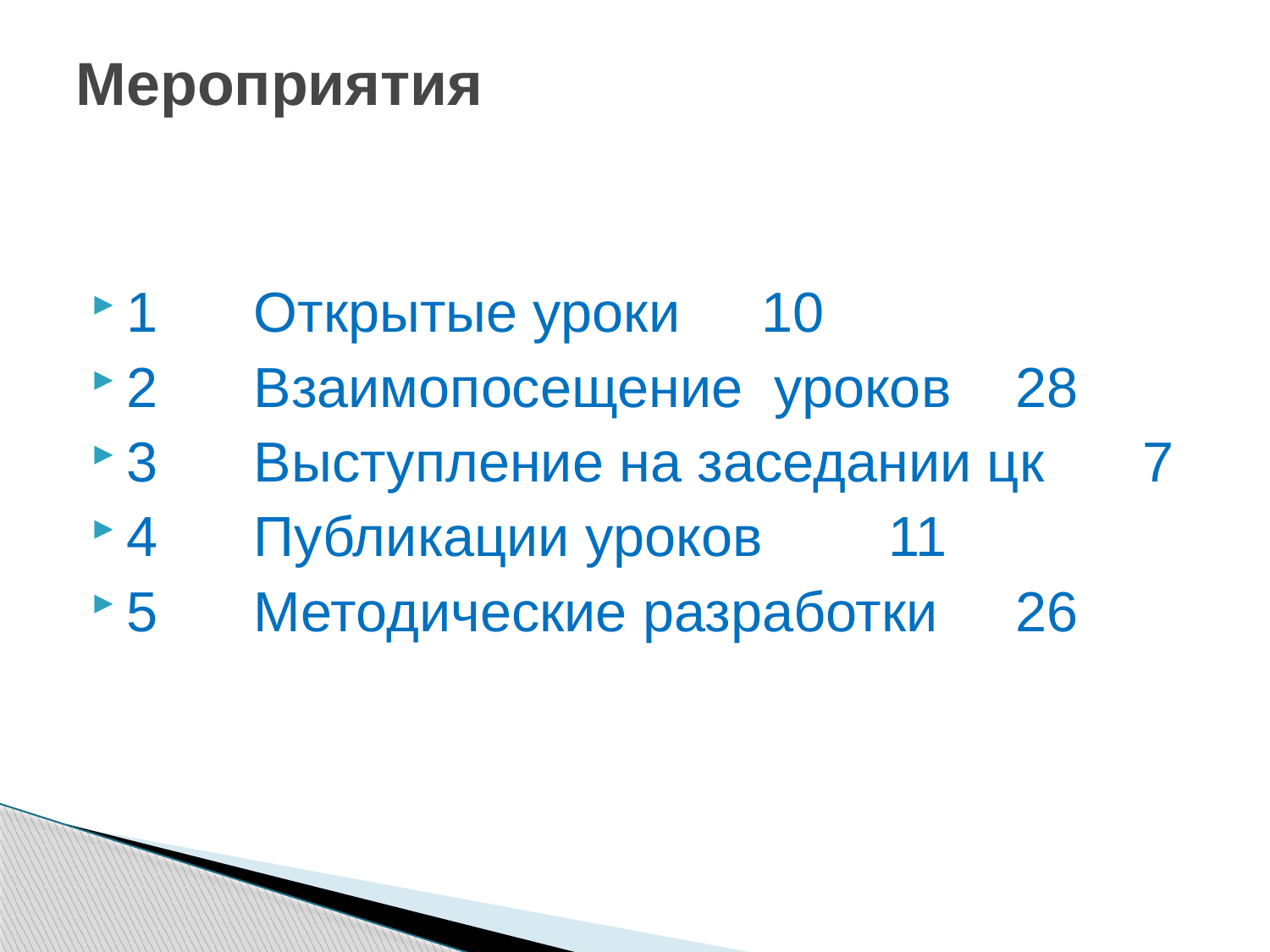

# Мероприятия

1	Открытые уроки	10
2	Взаимопосещение  уроков	28
3	Выступление на заседании цк	7
4	Публикации уроков	11
5	Методические разработки	26